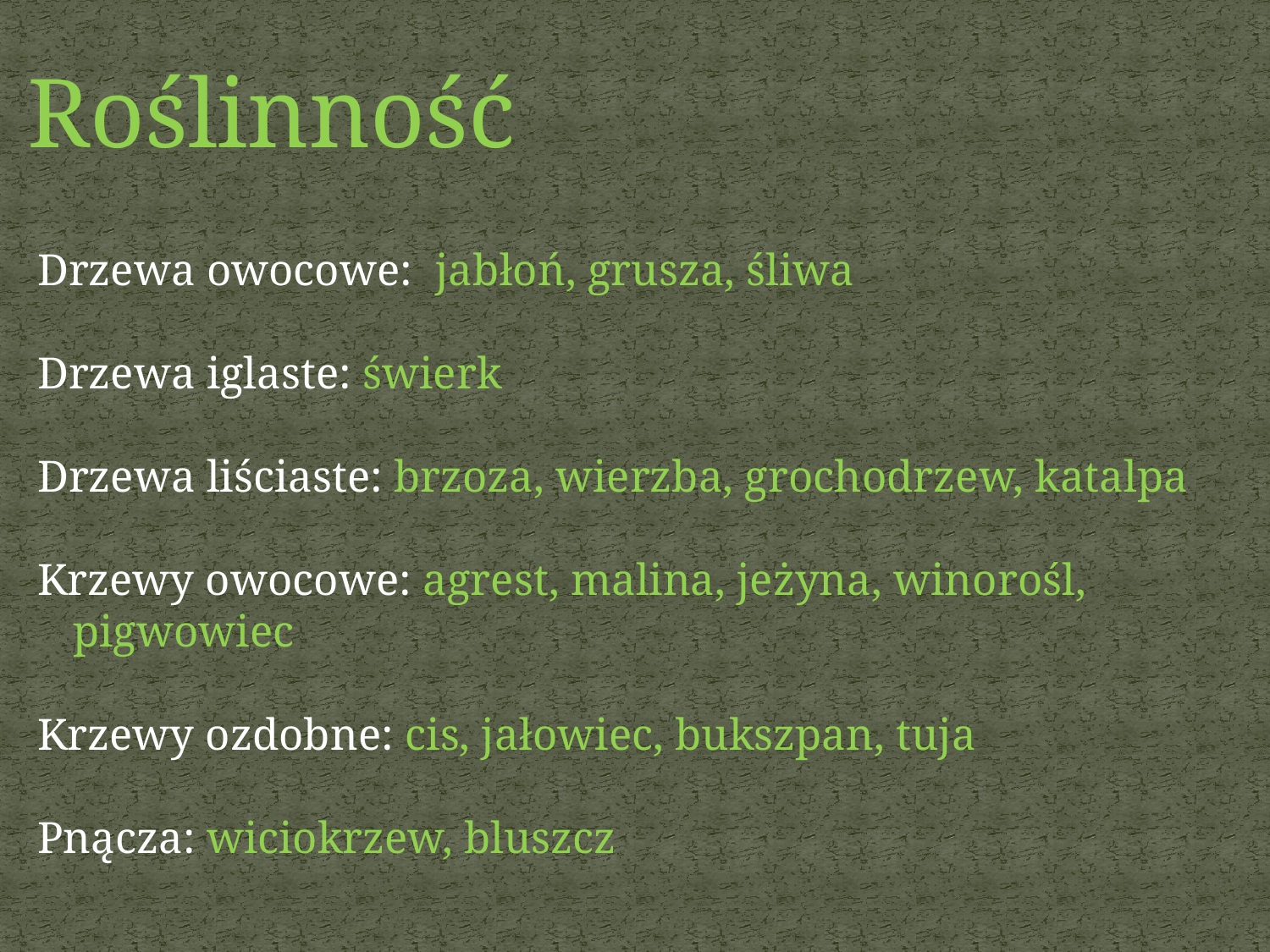

Roślinność
Drzewa owocowe:  jabłoń, grusza, śliwa

Drzewa iglaste: świerk

Drzewa liściaste: brzoza, wierzba, grochodrzew, katalpa

Krzewy owocowe: agrest, malina, jeżyna, winorośl, pigwowiec

Krzewy ozdobne: cis, jałowiec, bukszpan, tuja

Pnącza: wiciokrzew, bluszcz